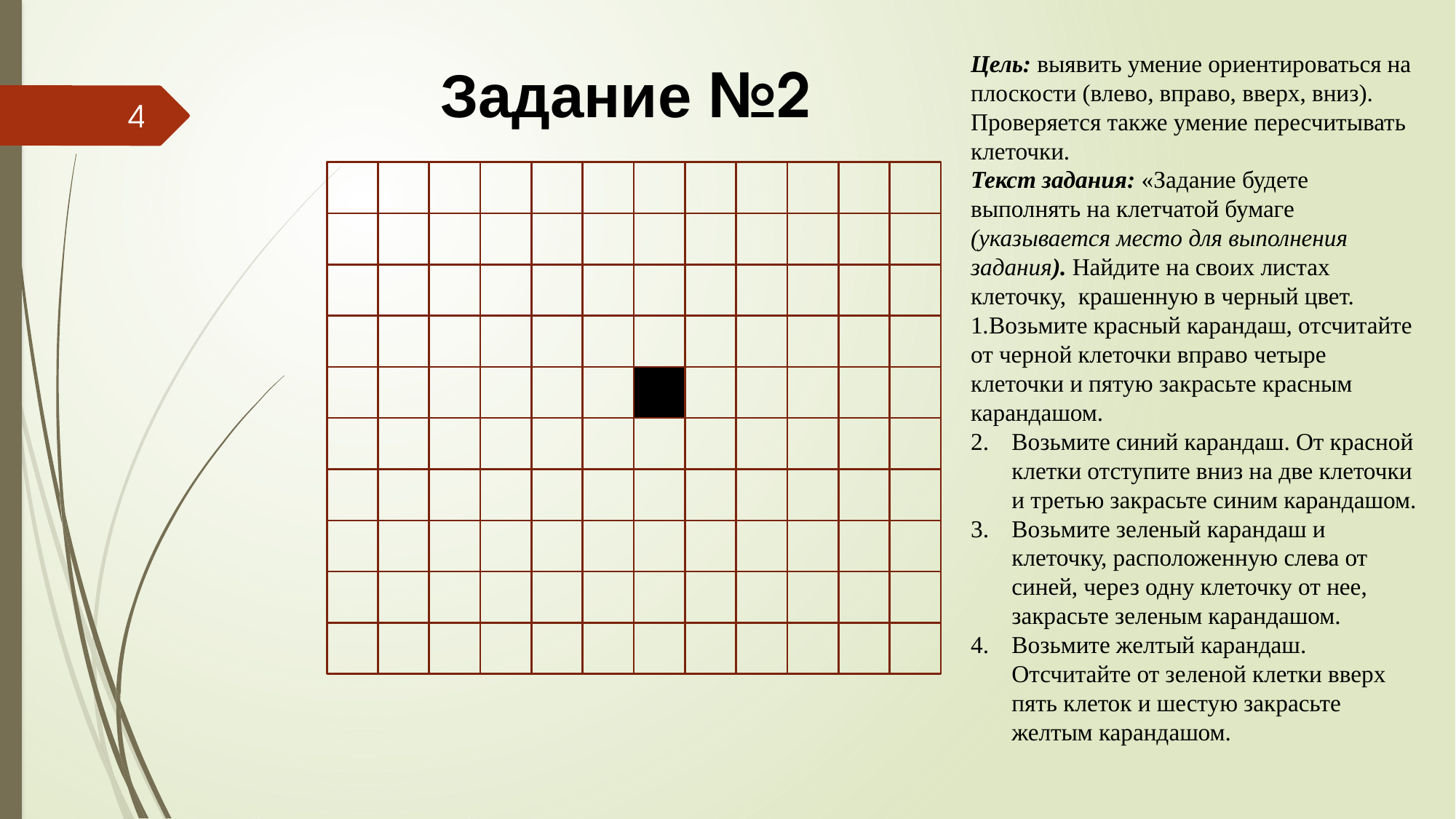

Цель: выявить умение ориентироваться на плоскости (влево, вправо, вверх, вниз). Проверяется также умение пересчитывать клеточки.
Текст задания: «Задание будете выполнять на клетчатой бумаге (указывается место для выполнения задания). Найдите на своих листах клеточку,  крашенную в черный цвет.
1.Возьмите красный карандаш, отсчитайте от черной клеточки вправо четыре клеточки и пятую за­красьте красным карандашом.
Возьмите синий карандаш. От красной клетки отступите вниз на две клеточки и третью закрасьте синим карандашом.
Возьмите зеленый карандаш и клеточку, расположенную слева от синей, через одну клеточку от нее, закрасьте зеленым карандашом.
Возьмите желтый карандаш. Отсчитайте от зеленой клетки вверх пять клеток и шестую закрасьте желтым карандашом.

Задание №2
4